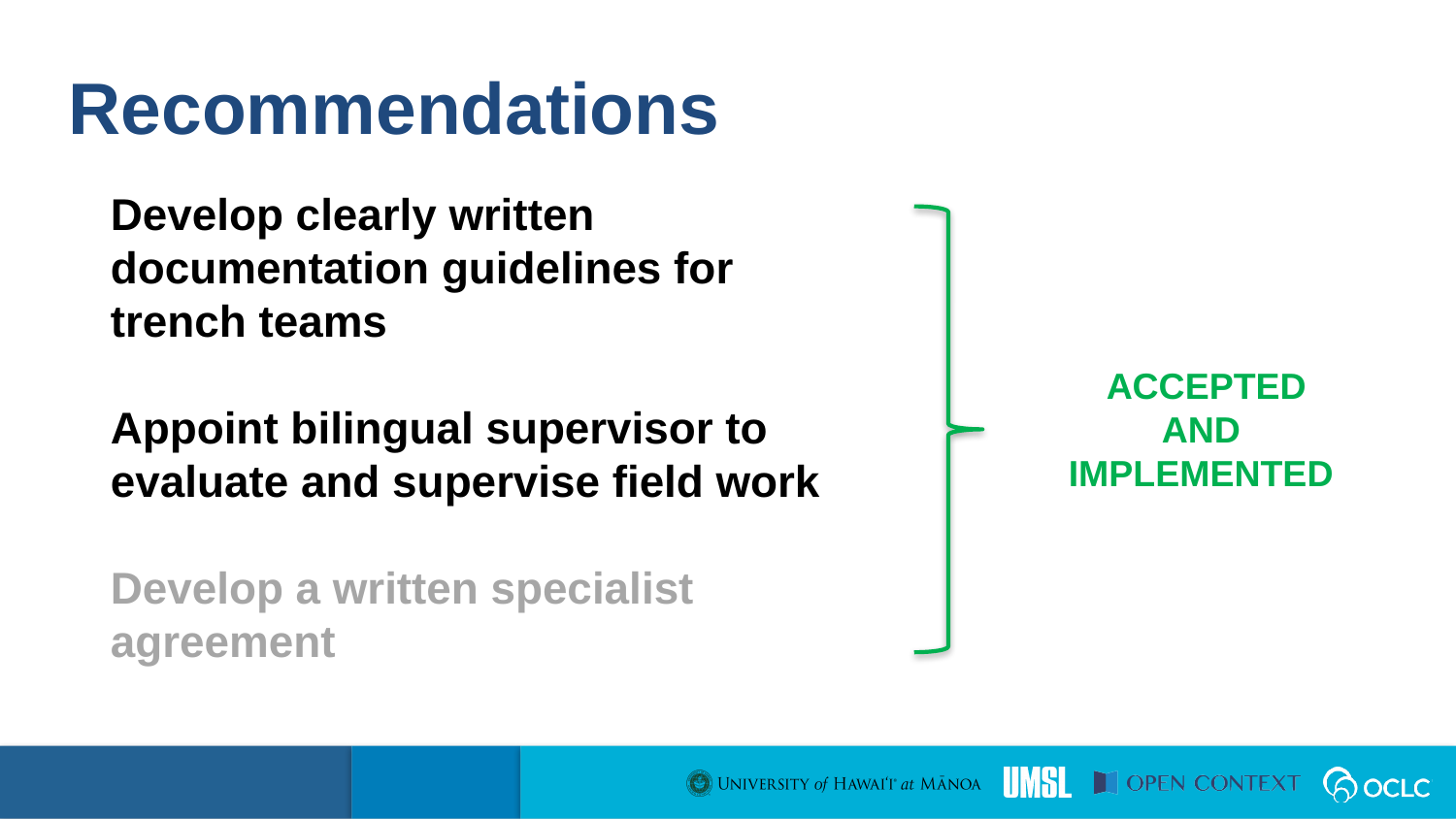

Recommendations
Develop clearly written documentation guidelines for trench teams

Appoint bilingual supervisor to evaluate and supervise field work

Develop a written specialist agreement

ACCEPTED
AND
IMPLEMENTED